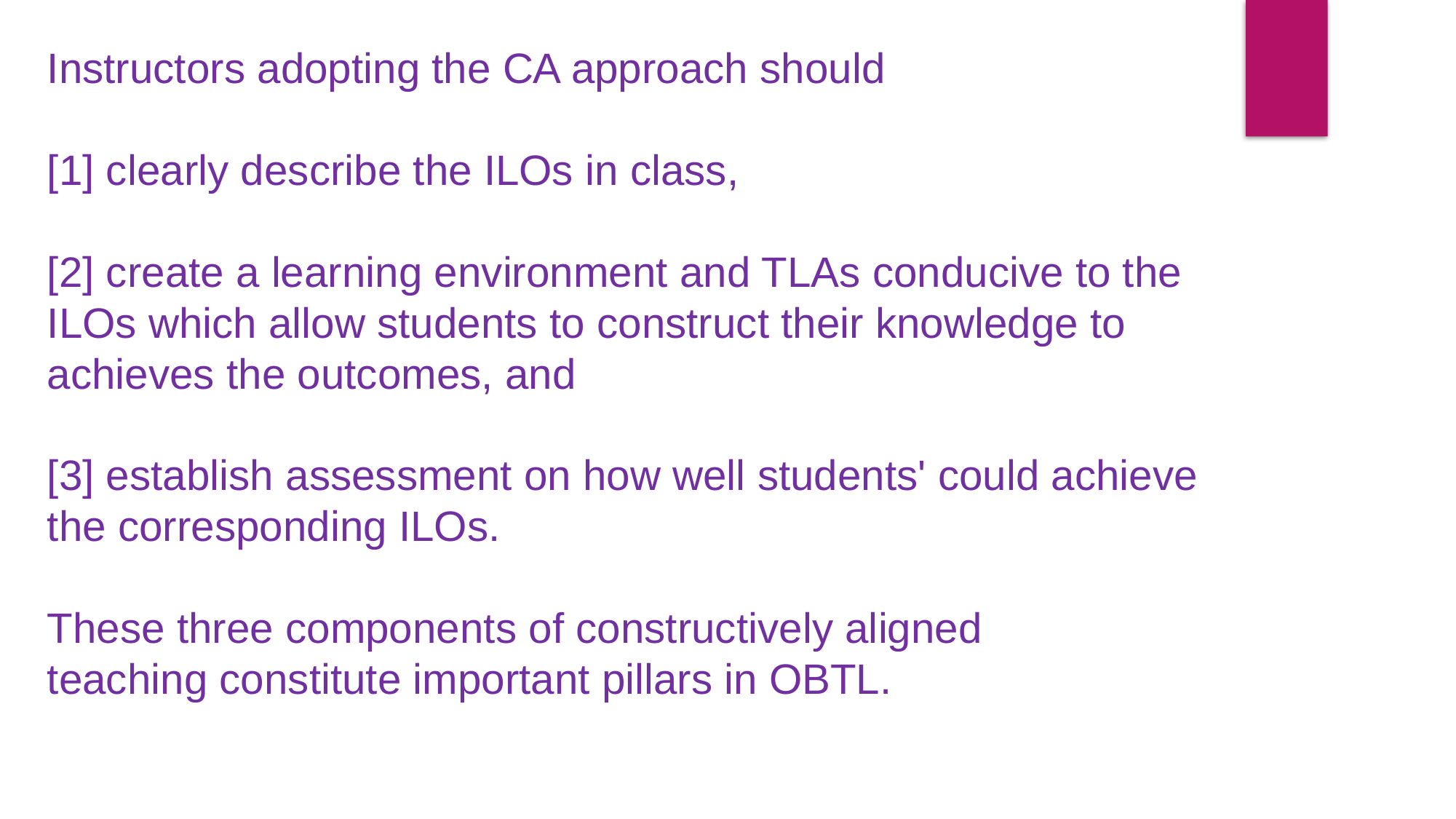

Instructors adopting the CA approach should

[1] clearly describe the ILOs in class,

[2] create a learning environment and TLAs conducive to the ILOs which allow students to construct their knowledge to achieves the outcomes, and

[3] establish assessment on how well students' could achieve the corresponding ILOs.

These three components of constructively aligned
teaching constitute important pillars in OBTL.